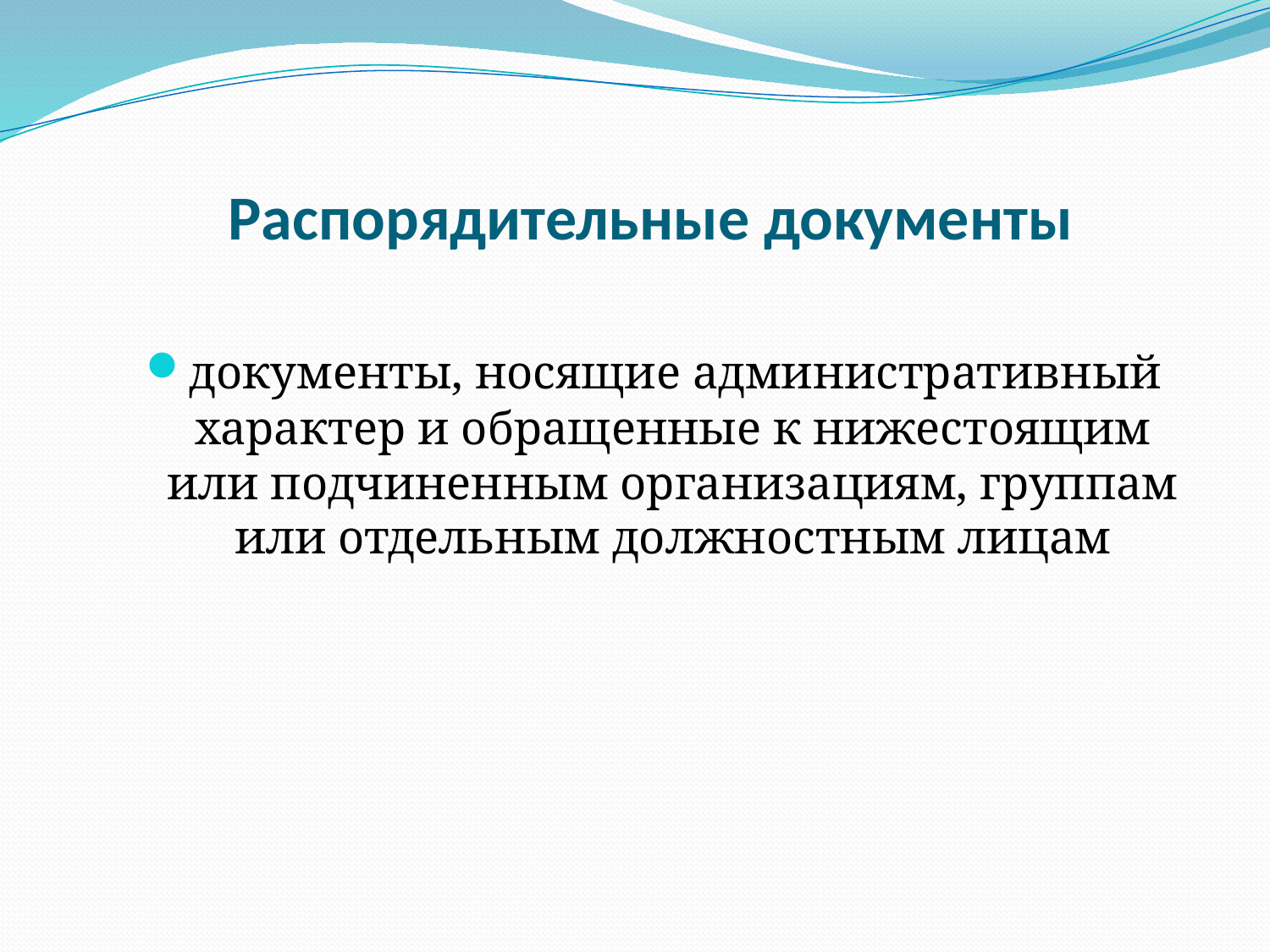

# Распорядительные документы
документы, носящие административный характер и обращенные к нижестоящим или подчиненным организациям, группам или отдельным должностным лицам